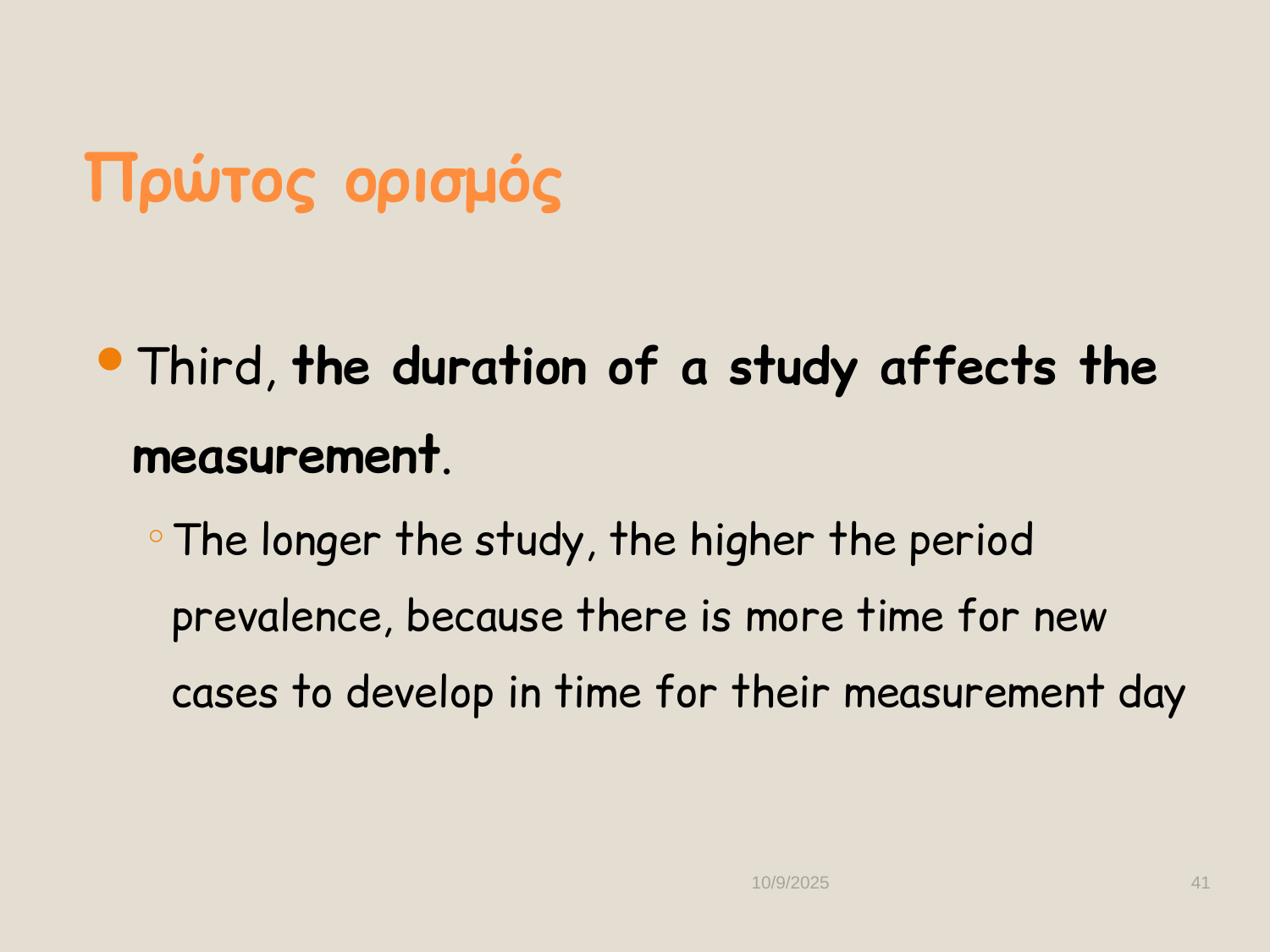

# Πρώτος ορισμός
Third, the duration of a study affects the measurement.
The longer the study, the higher the period prevalence, because there is more time for new cases to develop in time for their measurement day
10/9/2025
41